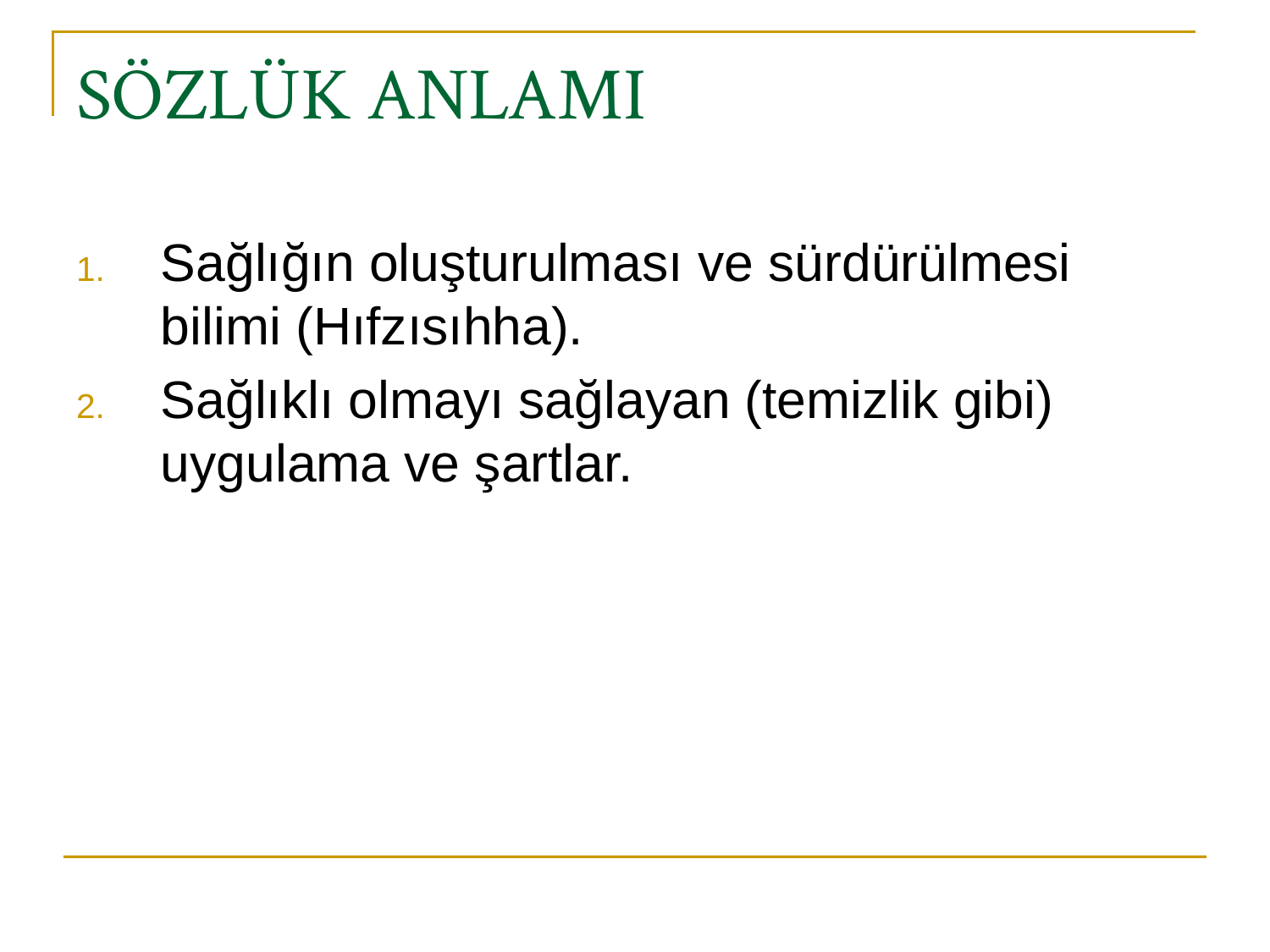

# SÖZLÜK ANLAMI
Sağlığın oluşturulması ve sürdürülmesi bilimi (Hıfzısıhha).
Sağlıklı olmayı sağlayan (temizlik gibi) uygulama ve şartlar.